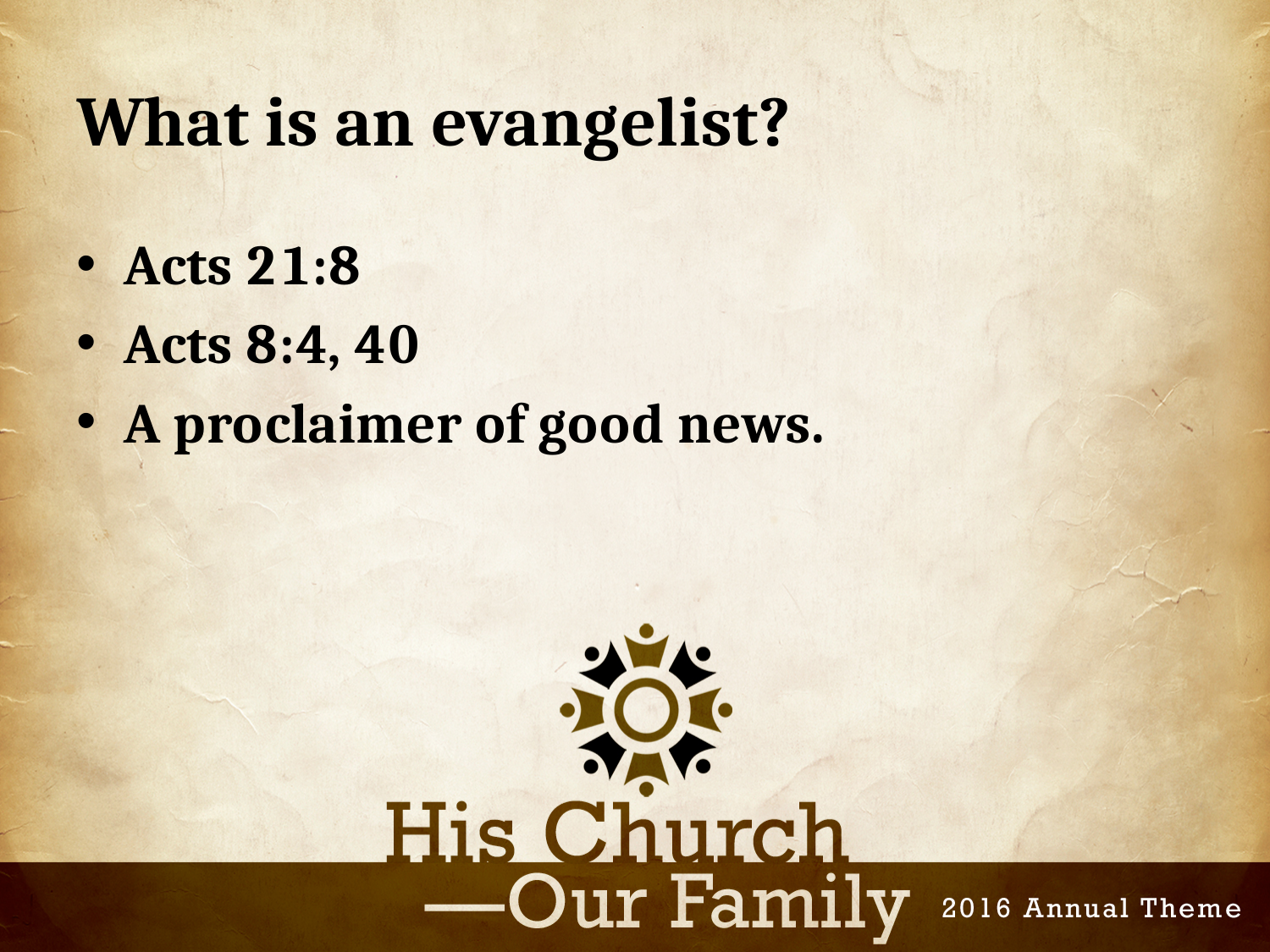

# What is an evangelist?
Acts 21:8
Acts 8:4, 40
A proclaimer of good news.